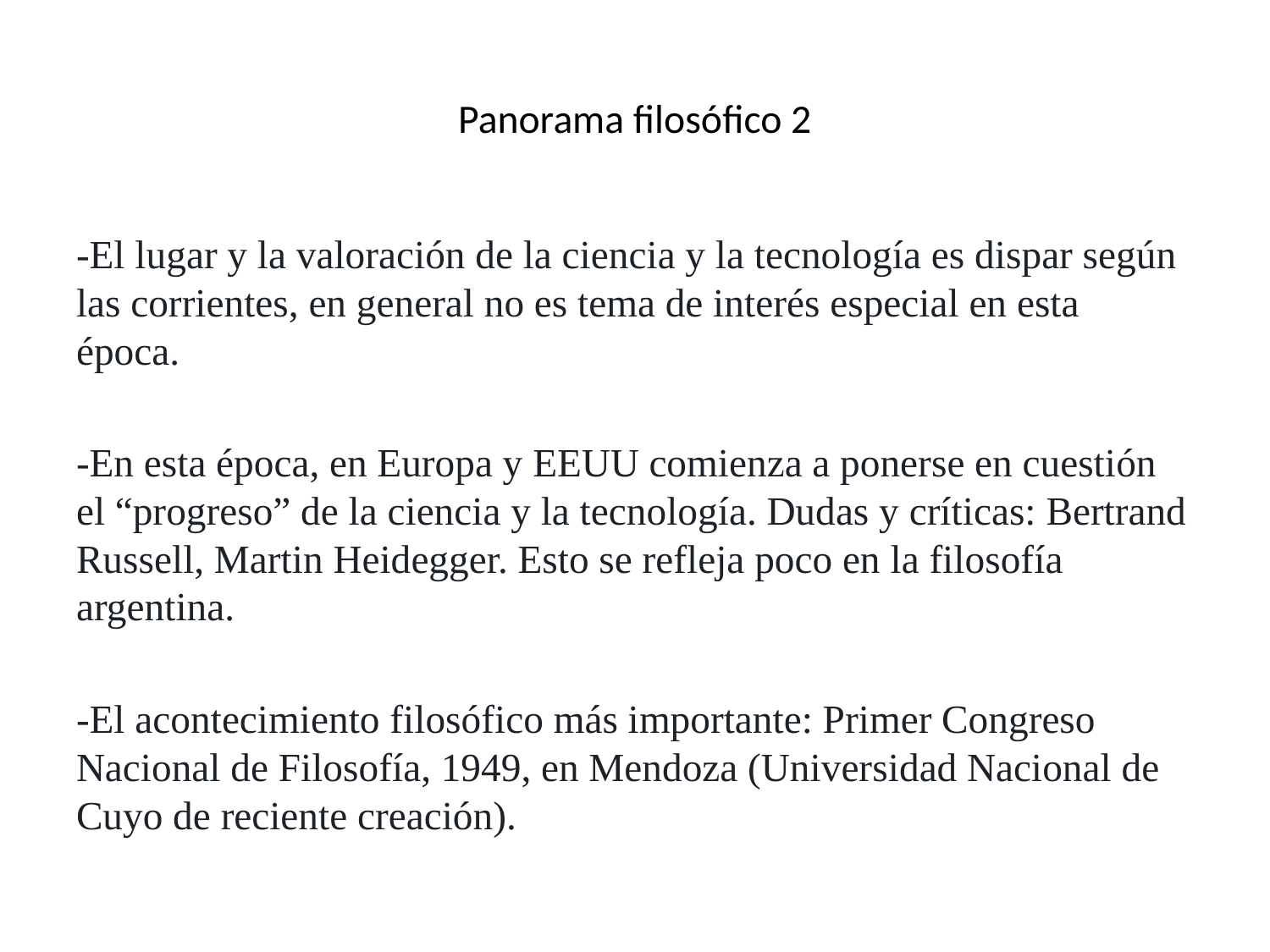

# Panorama filosófico 2
-El lugar y la valoración de la ciencia y la tecnología es dispar según las corrientes, en general no es tema de interés especial en esta época.

-En esta época, en Europa y EEUU comienza a ponerse en cuestión el “progreso” de la ciencia y la tecnología. Dudas y críticas: Bertrand Russell, Martin Heidegger. Esto se refleja poco en la filosofía argentina.

-El acontecimiento filosófico más importante: Primer Congreso Nacional de Filosofía, 1949, en Mendoza (Universidad Nacional de Cuyo de reciente creación).